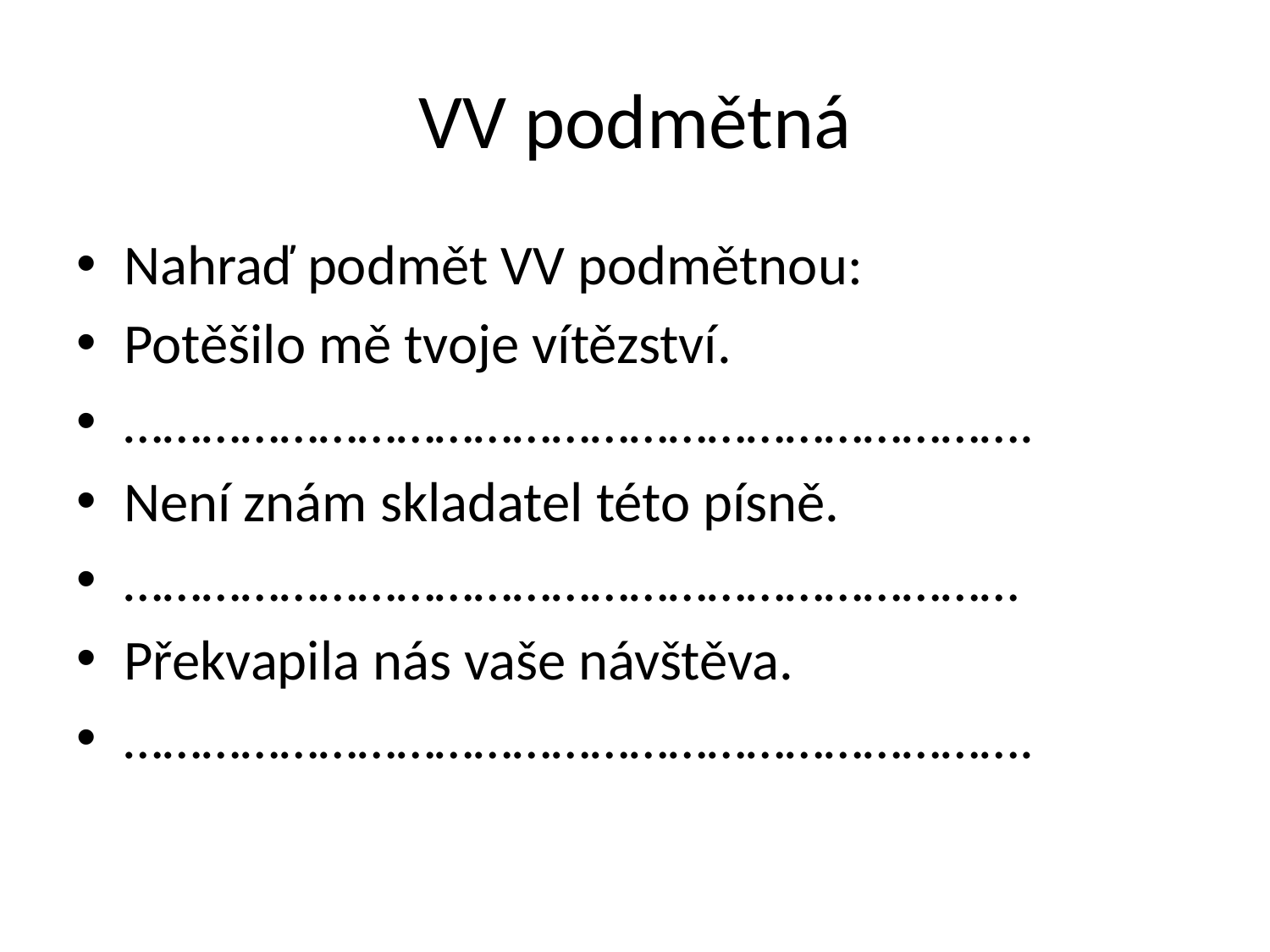

# VV podmětná
Nahraď podmět VV podmětnou:
Potěšilo mě tvoje vítězství.
…………………………………………………………….
Není znám skladatel této písně.
……………………………………………………………
Překvapila nás vaše návštěva.
…………………………………………………………….